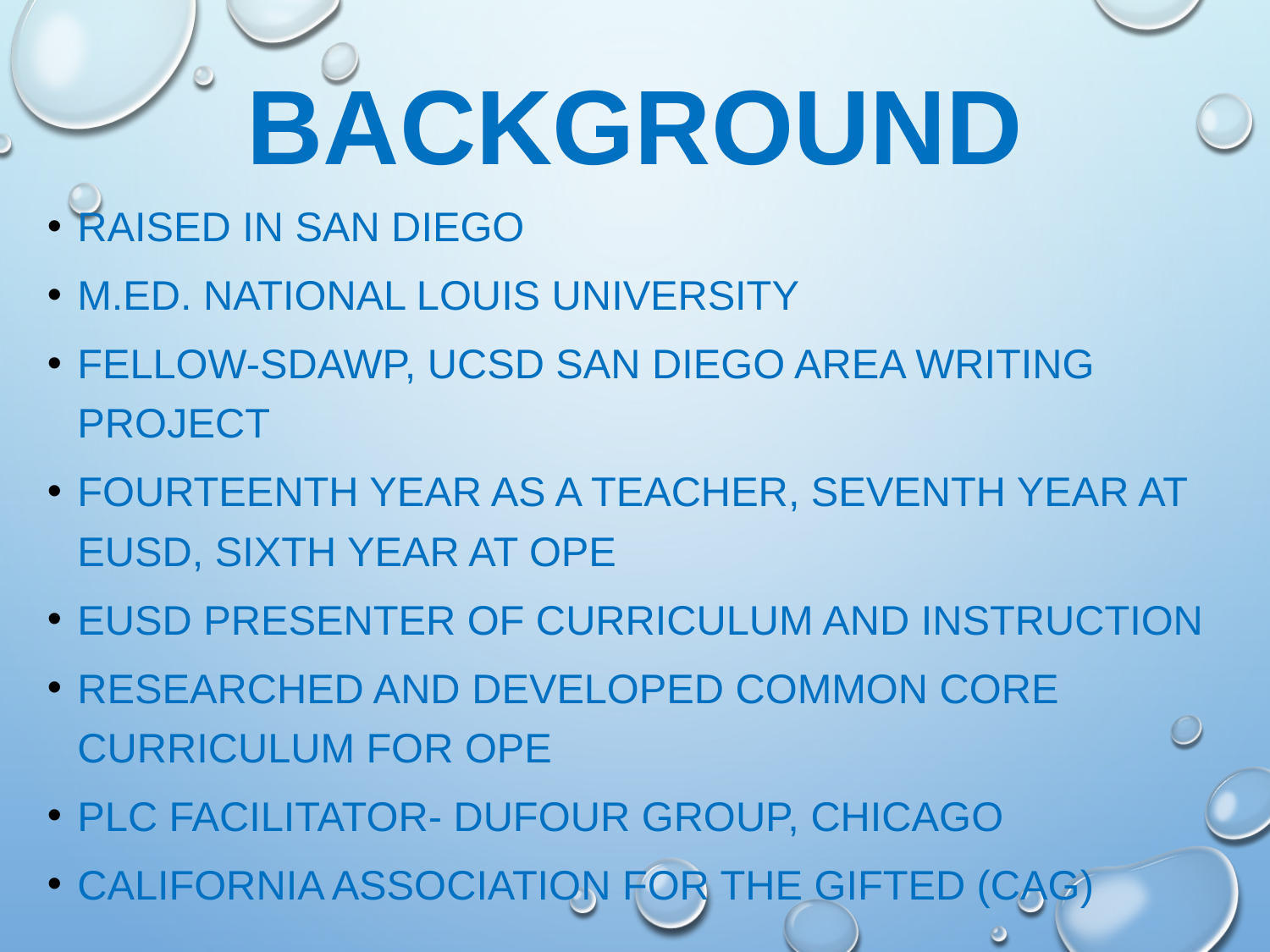

# Background
Raised in San Diego
M.Ed. National Louis University
Fellow-SDAWP, UCSD San Diego Area Writing Project
fourteenth year as a teacher, seventh year at  EUSD, sixth year at OPE
EUSD Presenter of curriculum and Instruction
Researched and developed Common Core Curriculum for OPE
PLC Facilitator- DuFour Group, Chicago
California Association for the Gifted (CAG)